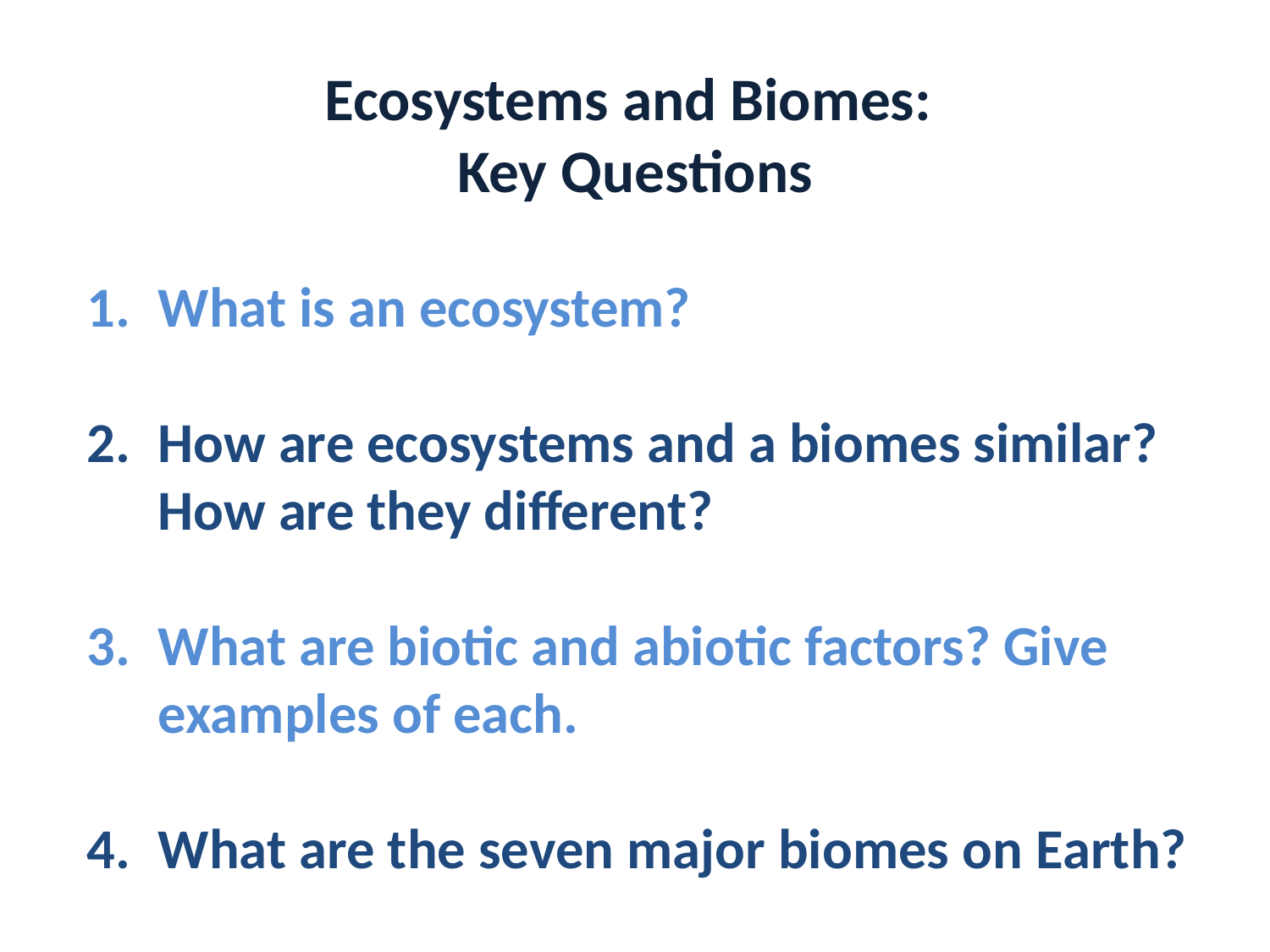

Ecosystems and Biomes:
Key Questions
What is an ecosystem?
How are ecosystems and a biomes similar? How are they different?
What are biotic and abiotic factors? Give examples of each.
What are the seven major biomes on Earth?